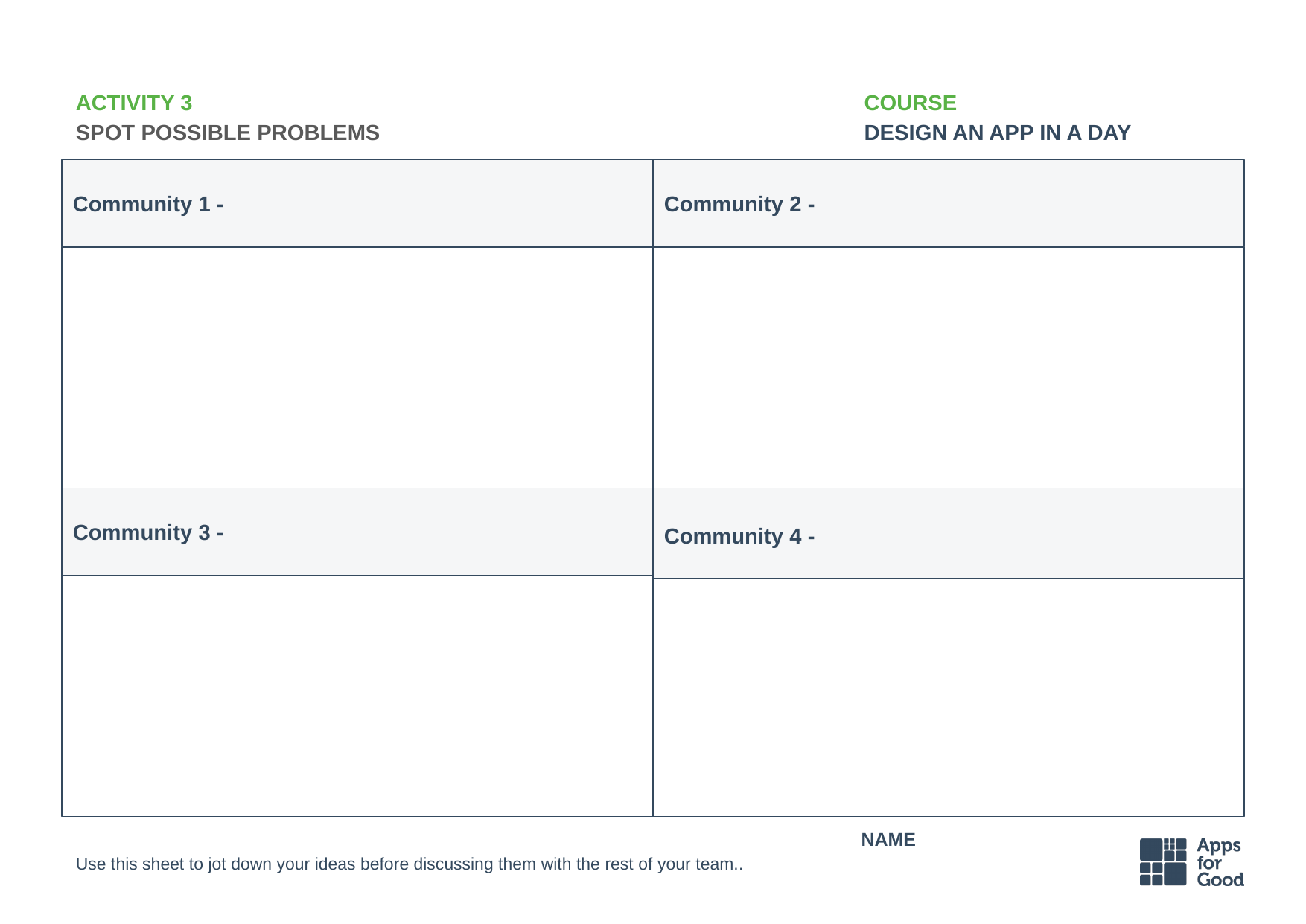

# ACTIVITY 3
SPOT POSSIBLE PROBLEMS
COURSE
DESIGN AN APP IN A DAY
Community 1 -
Community 2 -

Community 3 -
Community 4 -

Use this sheet to jot down your ideas before discussing them with the rest of your team..